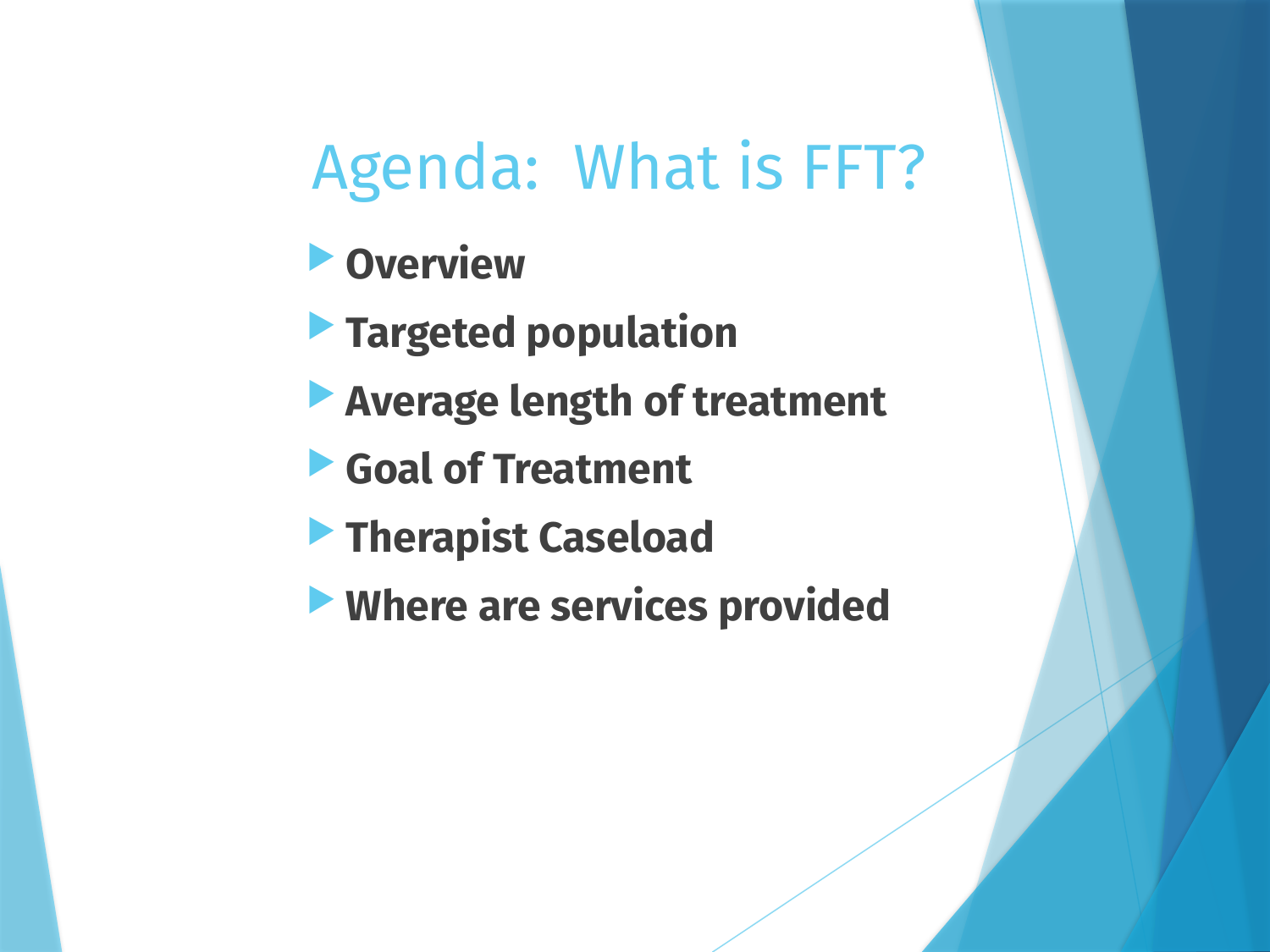

# Agenda:  What is FFT?
Overview
Targeted population
Average length of treatment
Goal of Treatment
Therapist Caseload
Where are services provided